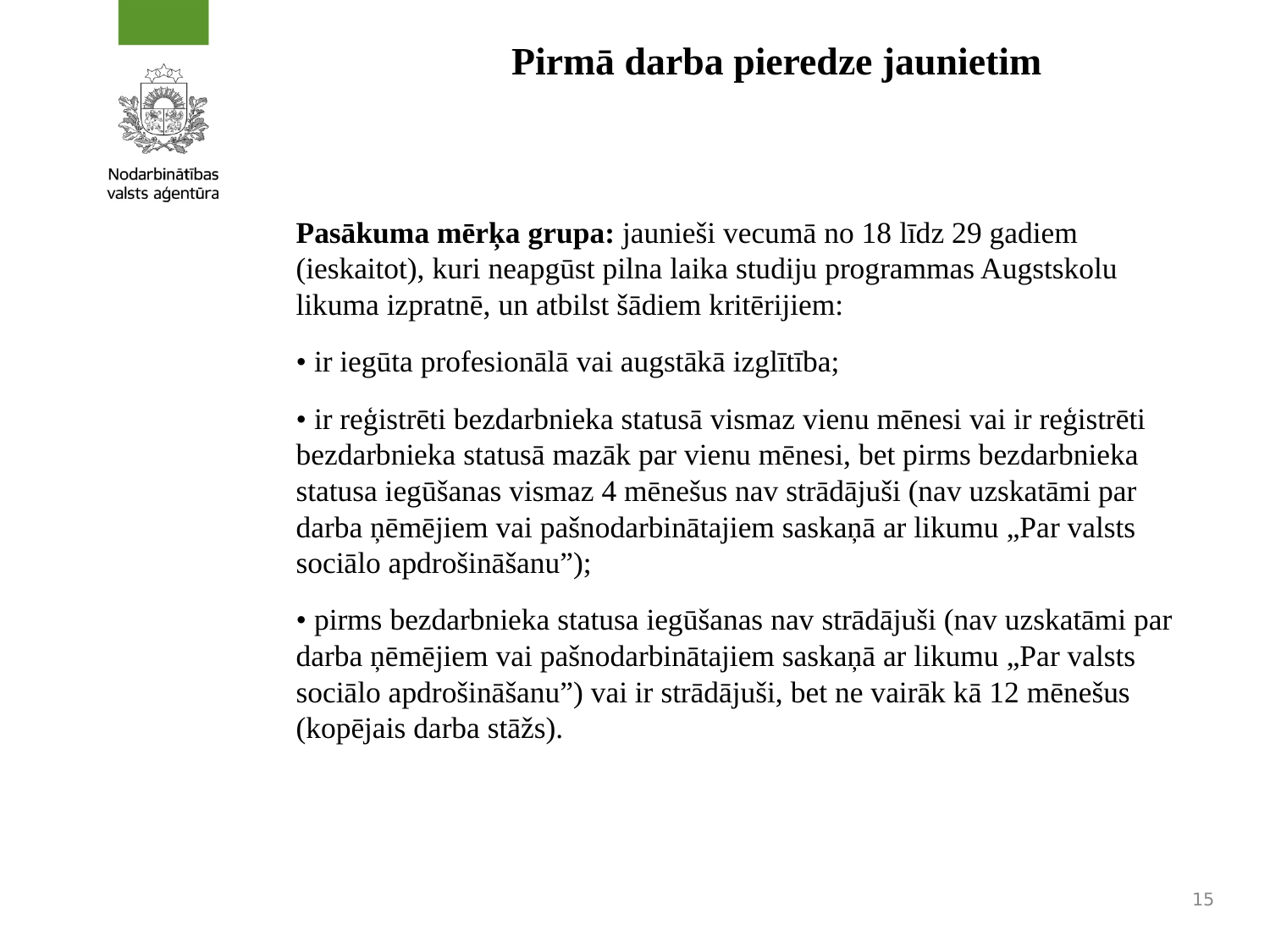

# Pirmā darba pieredze jaunietim
Pasākuma mērķa grupa: jaunieši vecumā no 18 līdz 29 gadiem (ieskaitot), kuri neapgūst pilna laika studiju programmas Augstskolu likuma izpratnē, un atbilst šādiem kritērijiem:

• ir iegūta profesionālā vai augstākā izglītība;

• ir reģistrēti bezdarbnieka statusā vismaz vienu mēnesi vai ir reģistrēti bezdarbnieka statusā mazāk par vienu mēnesi, bet pirms bezdarbnieka statusa iegūšanas vismaz 4 mēnešus nav strādājuši (nav uzskatāmi par darba ņēmējiem vai pašnodarbinātajiem saskaņā ar likumu „Par valsts sociālo apdrošināšanu”);
• pirms bezdarbnieka statusa iegūšanas nav strādājuši (nav uzskatāmi par darba ņēmējiem vai pašnodarbinātajiem saskaņā ar likumu „Par valsts sociālo apdrošināšanu”) vai ir strādājuši, bet ne vairāk kā 12 mēnešus (kopējais darba stāžs).

15